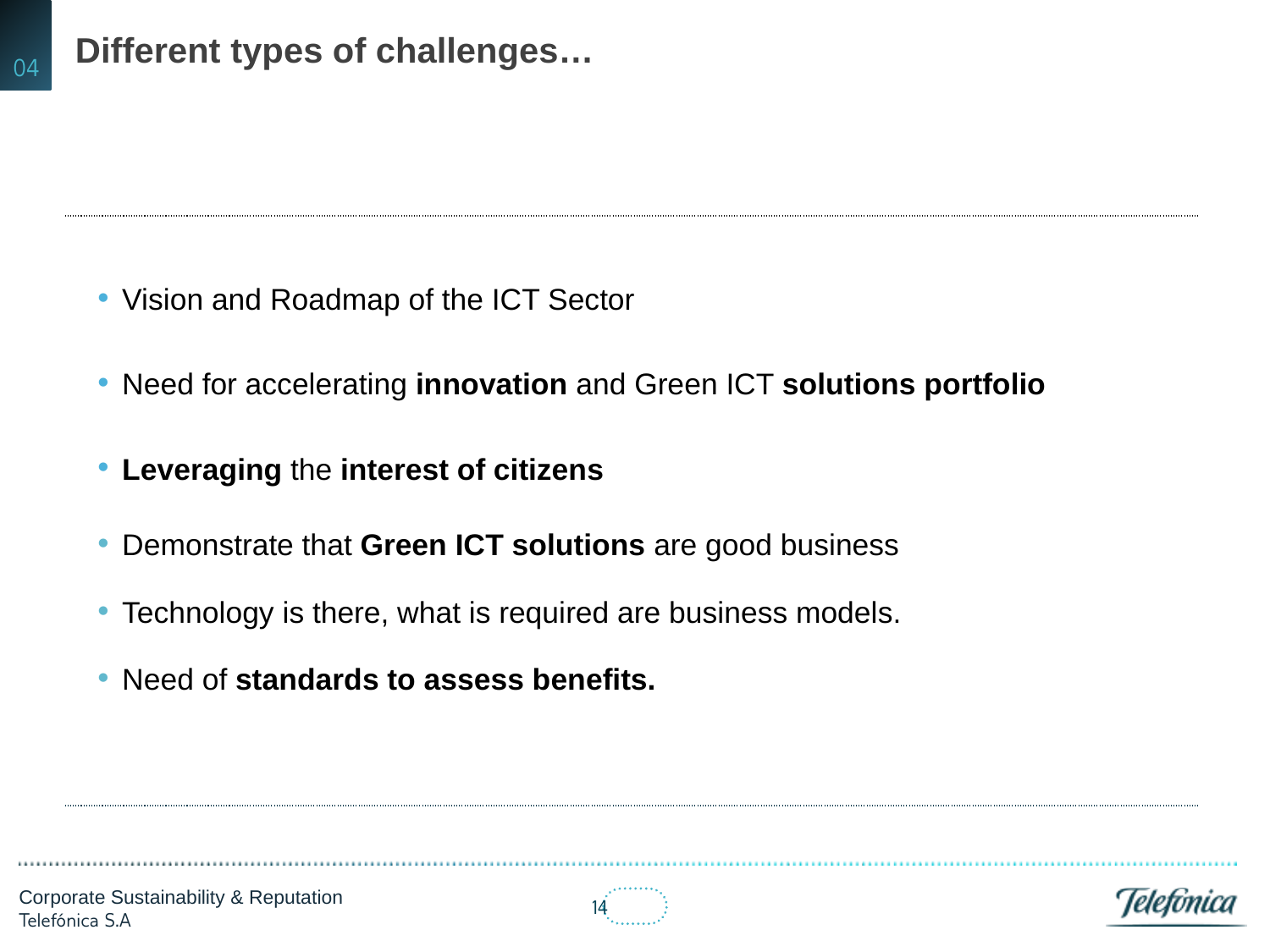

Different types of challenges…
04
| Vision and Roadmap of the ICT Sector Need for accelerating innovation and Green ICT solutions portfolio Leveraging the interest of citizens Demonstrate that Green ICT solutions are good business Technology is there, what is required are business models. Need of standards to assess benefits. |
| --- |